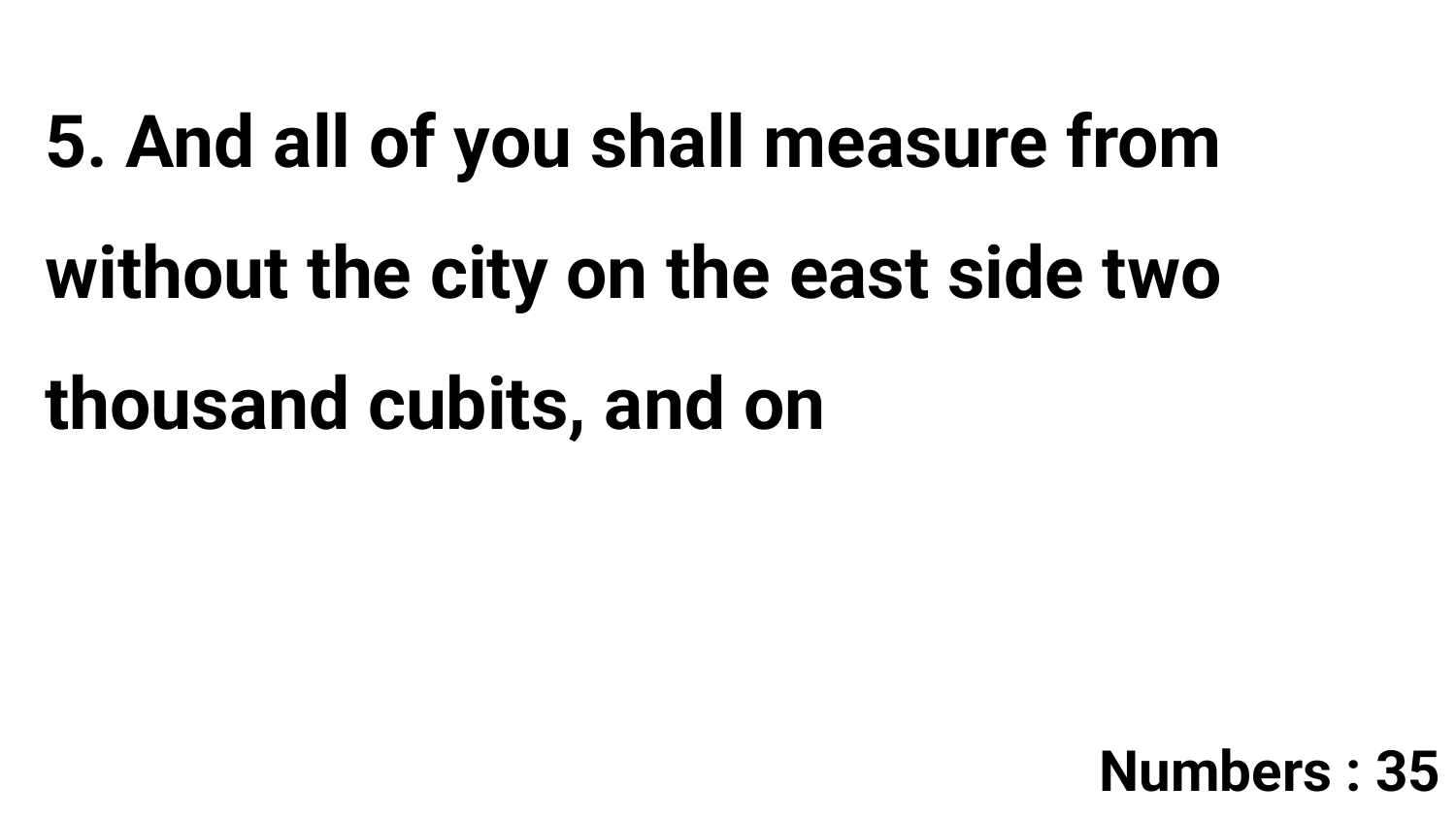

5. And all of you shall measure from without the city on the east side two thousand cubits, and on
Numbers : 35